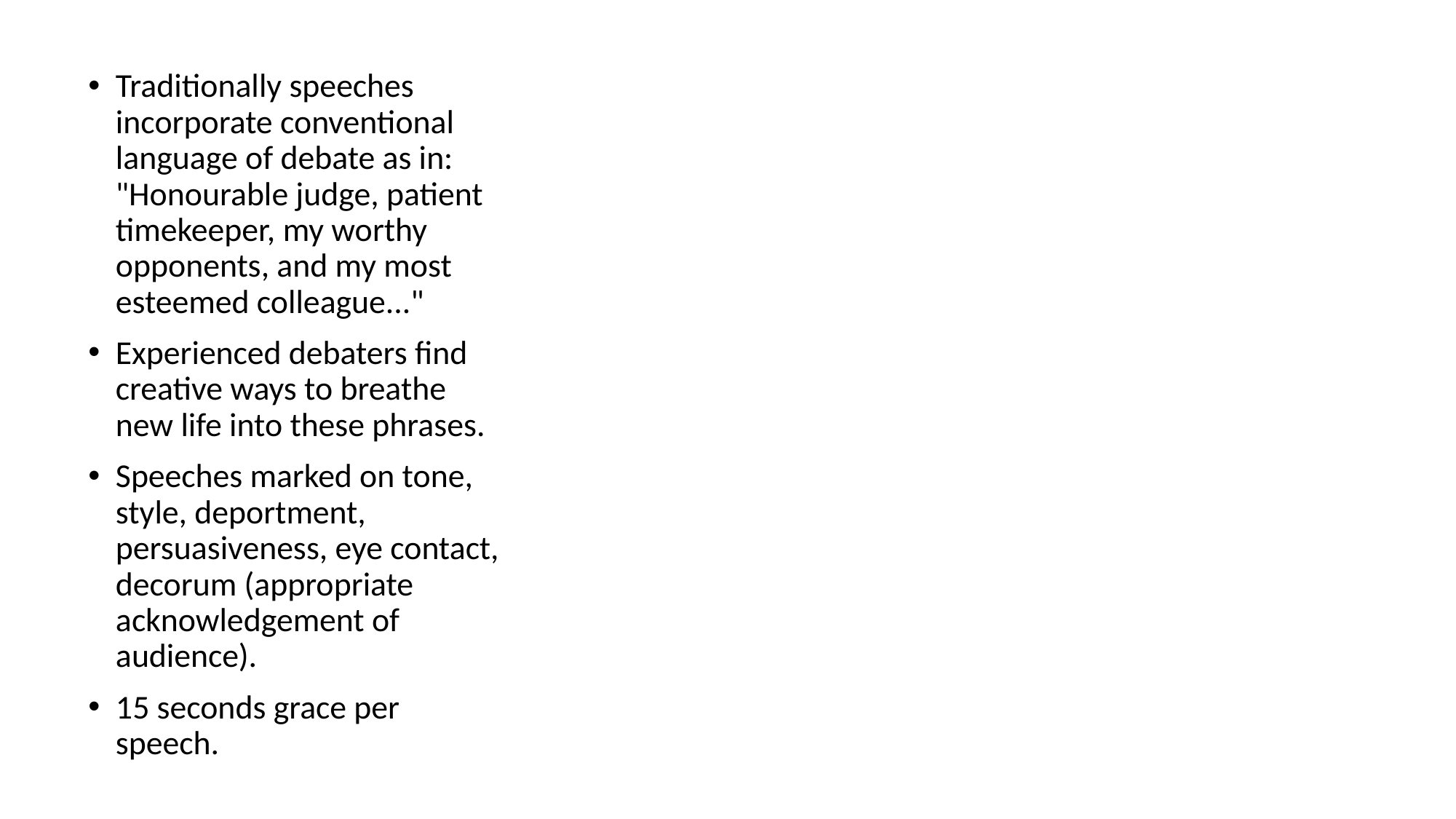

Traditionally speeches incorporate conventional language of debate as in: "Honourable judge, patient timekeeper, my worthy opponents, and my most esteemed colleague..."
Experienced debaters find creative ways to breathe new life into these phrases.
Speeches marked on tone, style, deportment, persuasiveness, eye contact, decorum (appropriate acknowledgement of audience).
15 seconds grace per speech.